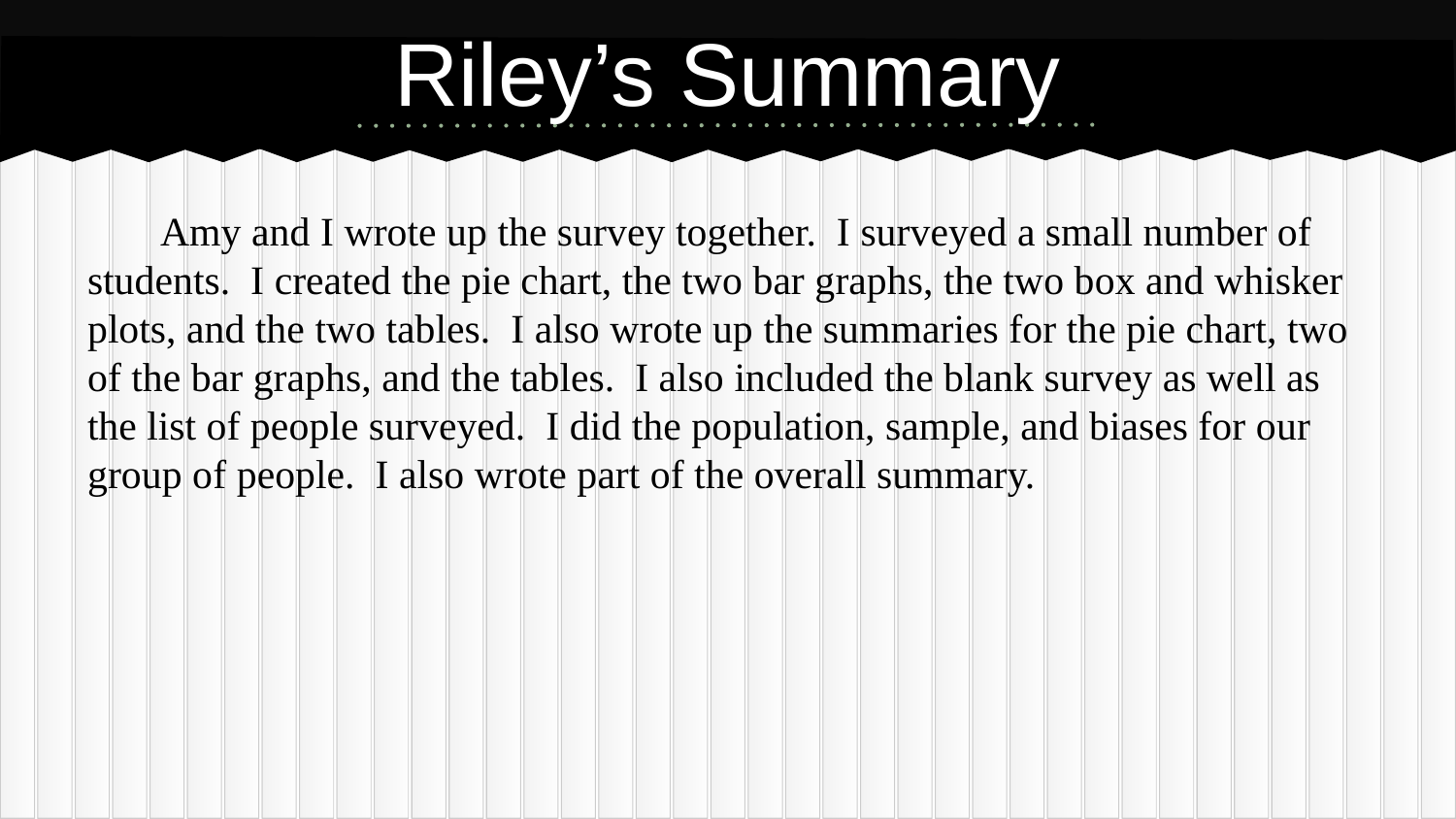

# Riley’s Summary
Amy and I wrote up the survey together.  I surveyed a small number of students.  I created the pie chart, the two bar graphs, the two box and whisker plots, and the two tables.  I also wrote up the summaries for the pie chart, two of the bar graphs, and the tables.  I also included the blank survey as well as the list of people surveyed.  I did the population, sample, and biases for our group of people.  I also wrote part of the overall summary.